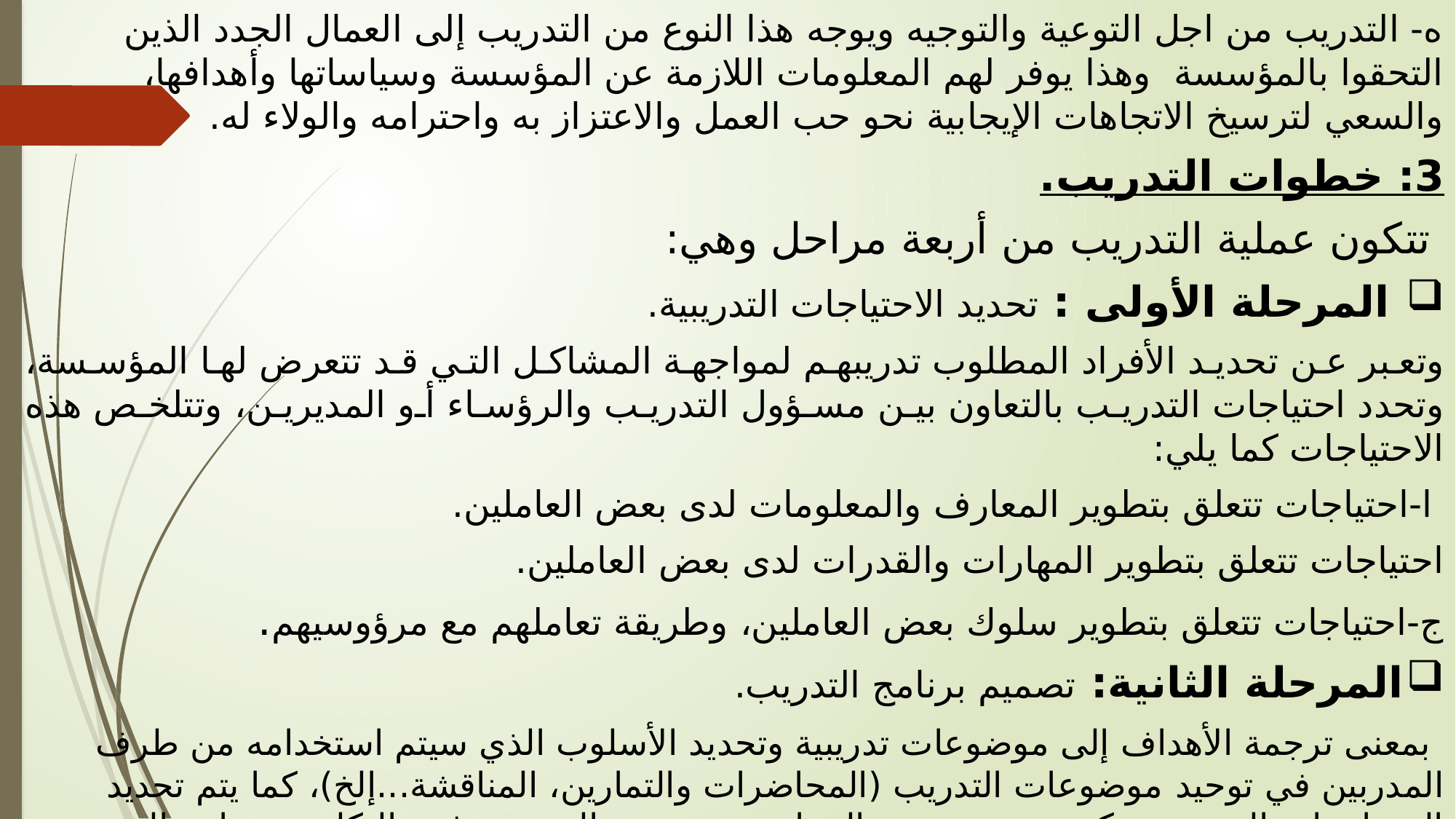

ه- التدريب من اجل التوعية والتوجيه ويوجه هذا النوع من التدريب إلى العمال الجدد الذين التحقوا بالمؤسسة  وهذا يوفر لهم المعلومات اللازمة عن المؤسسة وسياساتها وأهدافها، والسعي لترسيخ الاتجاهات الإيجابية نحو حب العمل والاعتزاز به واحترامه والولاء له.
3: خطوات التدريب.
 تتكون عملية التدريب من أربعة مراحل وهي:
المرحلة الأولى : تحديد الاحتياجات التدريبية.
وتعبر عن تحديد الأفراد المطلوب تدريبهم لمواجهة المشاكل التي قد تتعرض لها المؤسسة، وتحدد احتياجات التدريب بالتعاون بين مسؤول التدريب والرؤساء أو المديرين، وتتلخص هذه الاحتياجات كما يلي:
 ا-احتياجات تتعلق بتطوير المعارف والمعلومات لدى بعض العاملين.
احتياجات تتعلق بتطوير المهارات والقدرات لدى بعض العاملين.
ج-احتياجات تتعلق بتطوير سلوك بعض العاملين، وطريقة تعاملهم مع مرؤوسيهم.
المرحلة الثانية: تصميم برنامج التدريب.
 بمعنى ترجمة الأهداف إلى موضوعات تدريبية وتحديد الأسلوب الذي سيتم استخدامه من طرف المدربين في توحيد موضوعات التدريب (المحاضرات والتمارين، المناقشة...إلخ)، كما يتم تحديد المساعدات التدريبية، وكجزء من تصميم البرنامج يتم تحديد المدربين فيه، التكلفة، ميزانية التدريب.